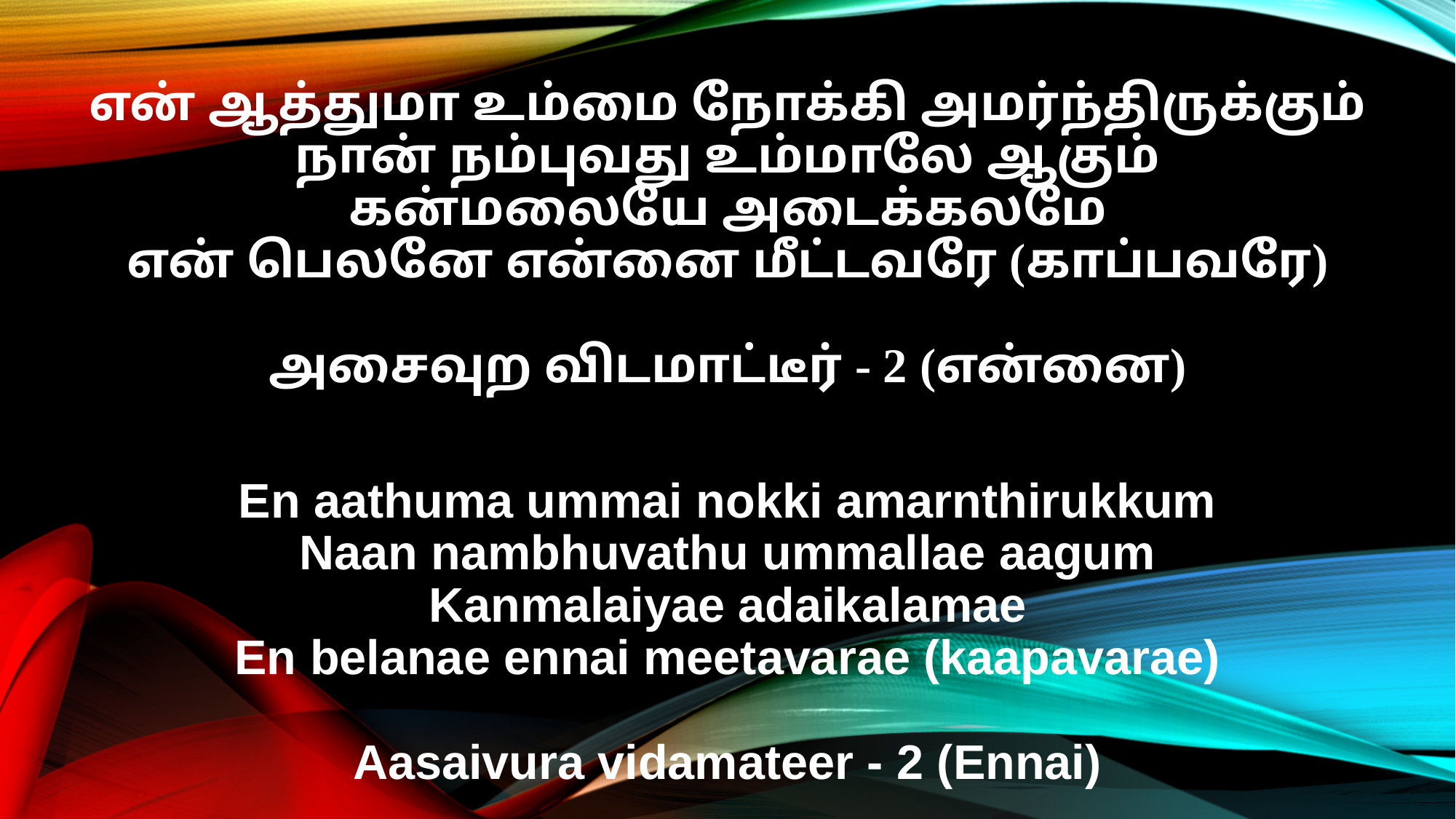

என் ஆத்துமா உம்மை நோக்கி அமர்ந்திருக்கும்
நான் நம்புவது உம்மாலே ஆகும்
கன்மலையே அடைக்கலமே
என் பெலனே என்னை மீட்டவரே (காப்பவரே)
அசைவுற விடமாட்டீர் - 2 (என்னை)

En aathuma ummai nokki amarnthirukkum
Naan nambhuvathu ummallae aagum
Kanmalaiyae adaikalamae
En belanae ennai meetavarae (kaapavarae)
Aasaivura vidamateer - 2 (Ennai)